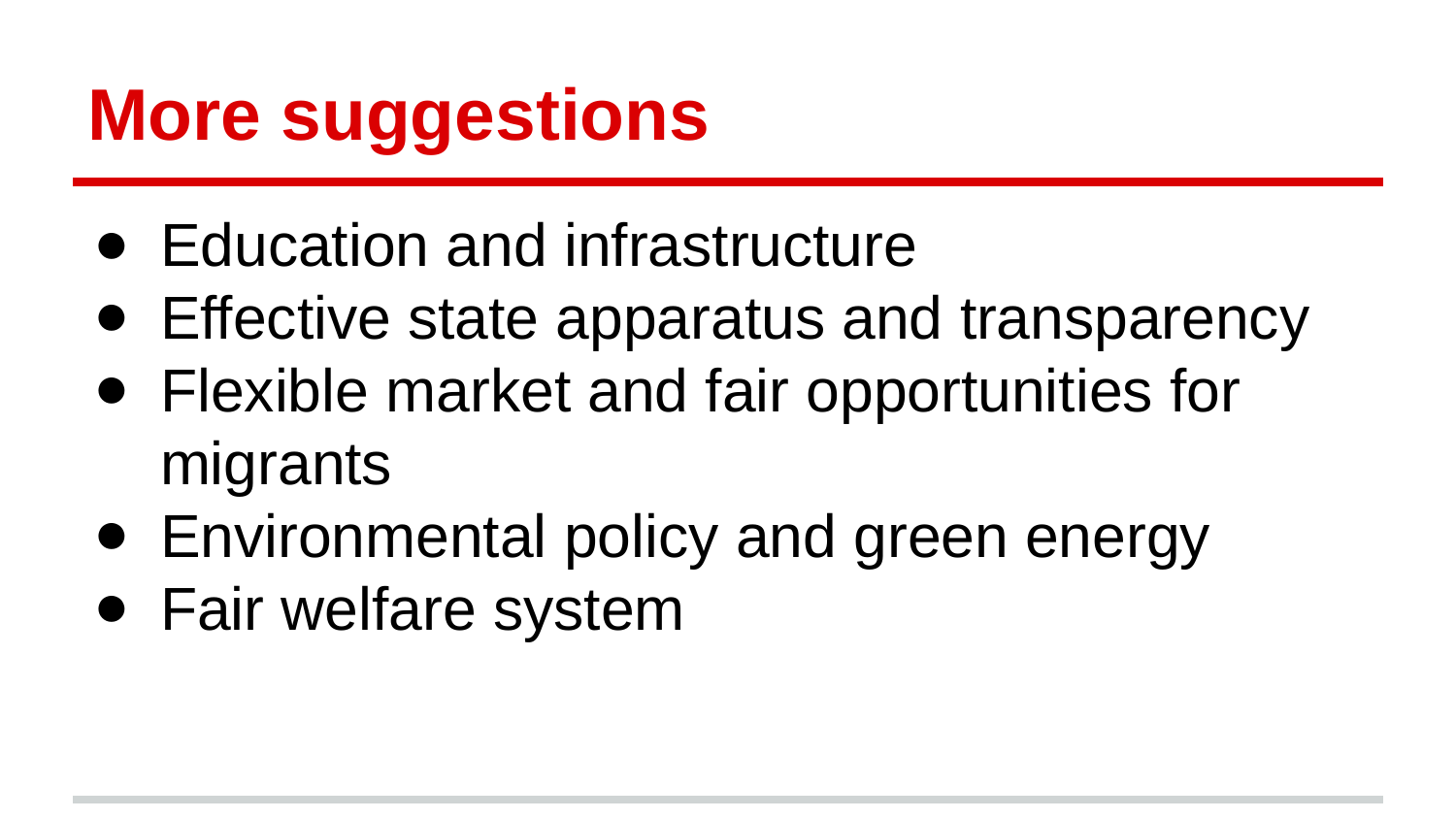

# More suggestions
Education and infrastructure
Effective state apparatus and transparency
Flexible market and fair opportunities for migrants
Environmental policy and green energy
Fair welfare system